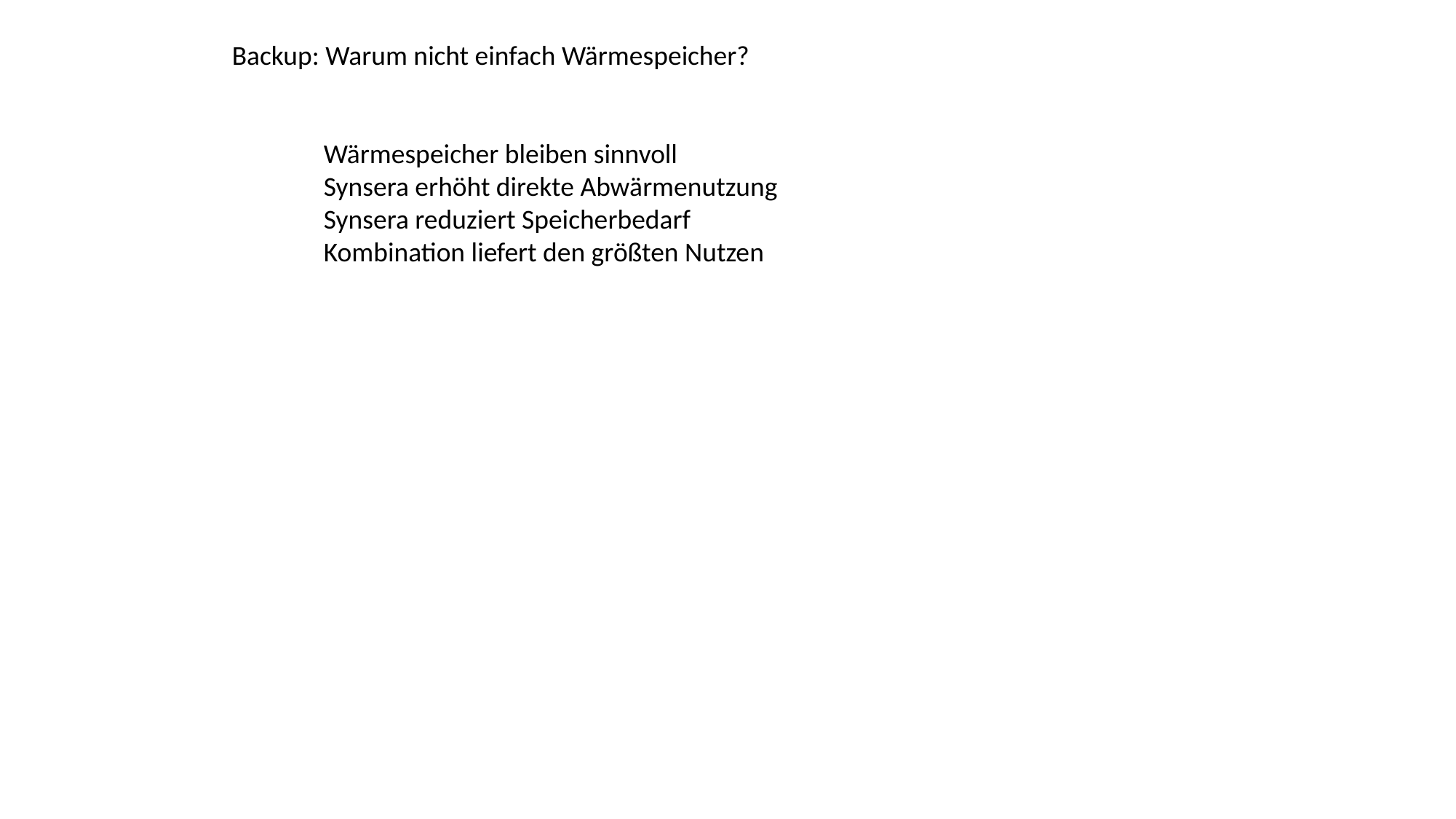

Backup: Warum nicht einfach Wärmespeicher?
Wärmespeicher bleiben sinnvoll
Synsera erhöht direkte Abwärmenutzung
Synsera reduziert Speicherbedarf
Kombination liefert den größten Nutzen